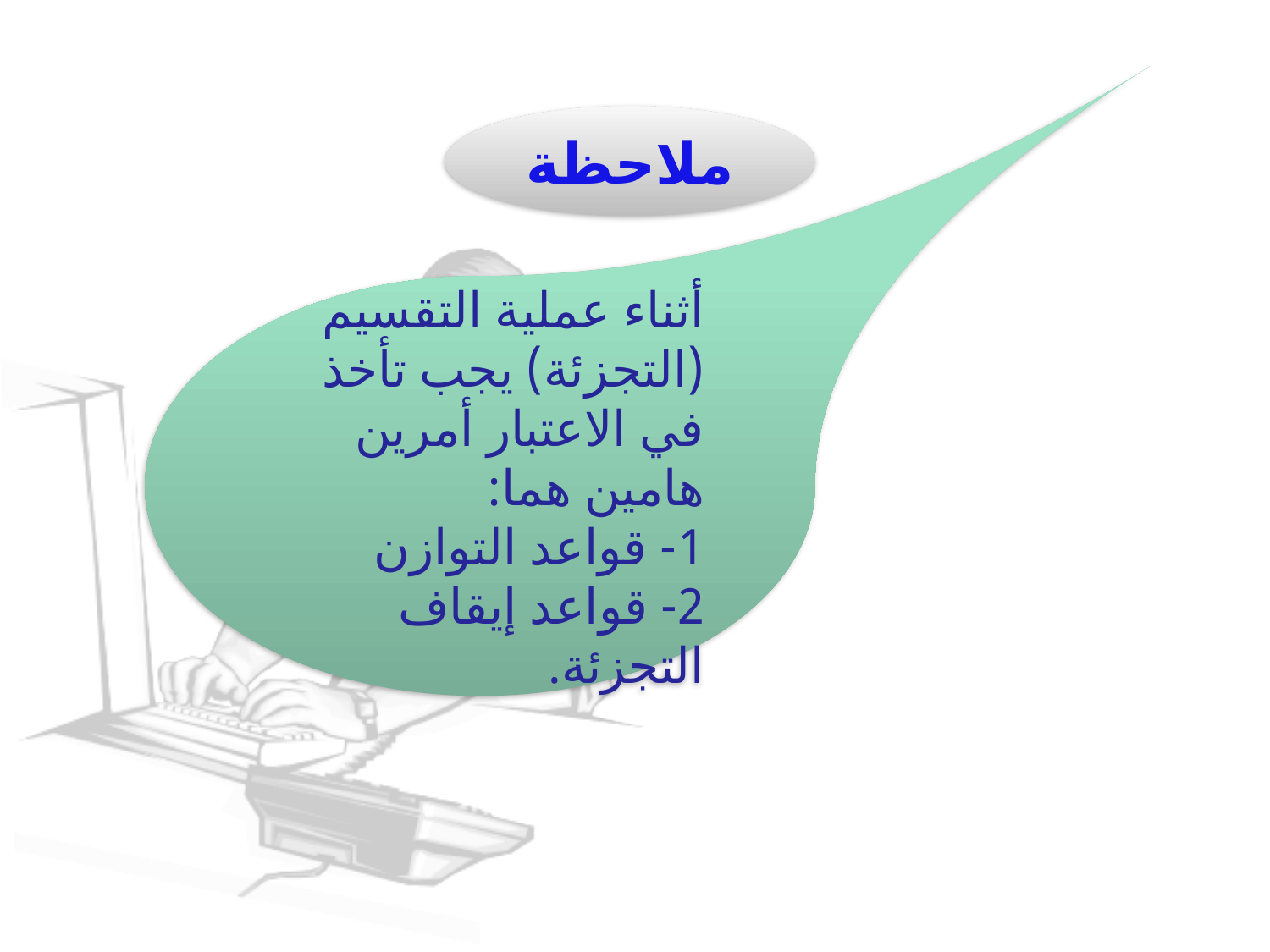

# ملاحظة
ملاحظة
أثناء عملية التقسيم (التجزئة) يجب تأخذ في الاعتبار أمرين هامين هما:
1- قواعد التوازن
2- قواعد إيقاف التجزئة.